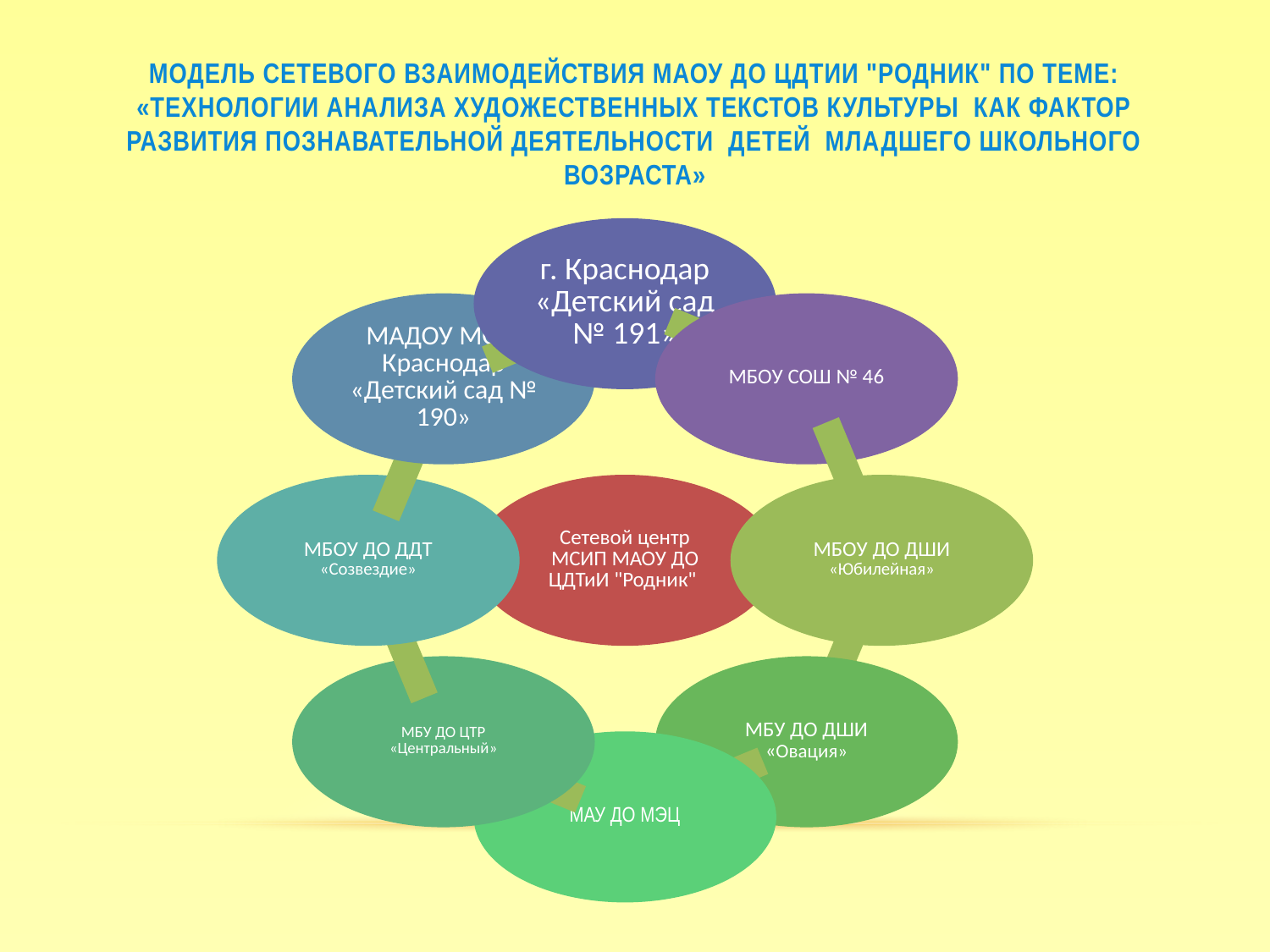

# Модель сетевого взаимодействия МАОУ ДО ЦДТиИ "Родник" по теме: «Технологии анализа художественных текстов культуры  как фактор развития познавательной деятельности  детей  младшего школьного возраста»
Сетевой центр МСИП МАОУ ДО ЦДТиИ "Родник"
МБУ ДО ДШИ «Овация»
МБУ ДО ЦТР «Центральный»
МБОУ СОШ № 46
МБОУ ДО ДШИ «Юбилейная»
МАДОУ МО г. Краснодар «Детский сад № 190»
г. Краснодар «Детский сад № 191»
МБОУ ДО ДДТ «Созвездие»
МАУ ДО МЭЦ